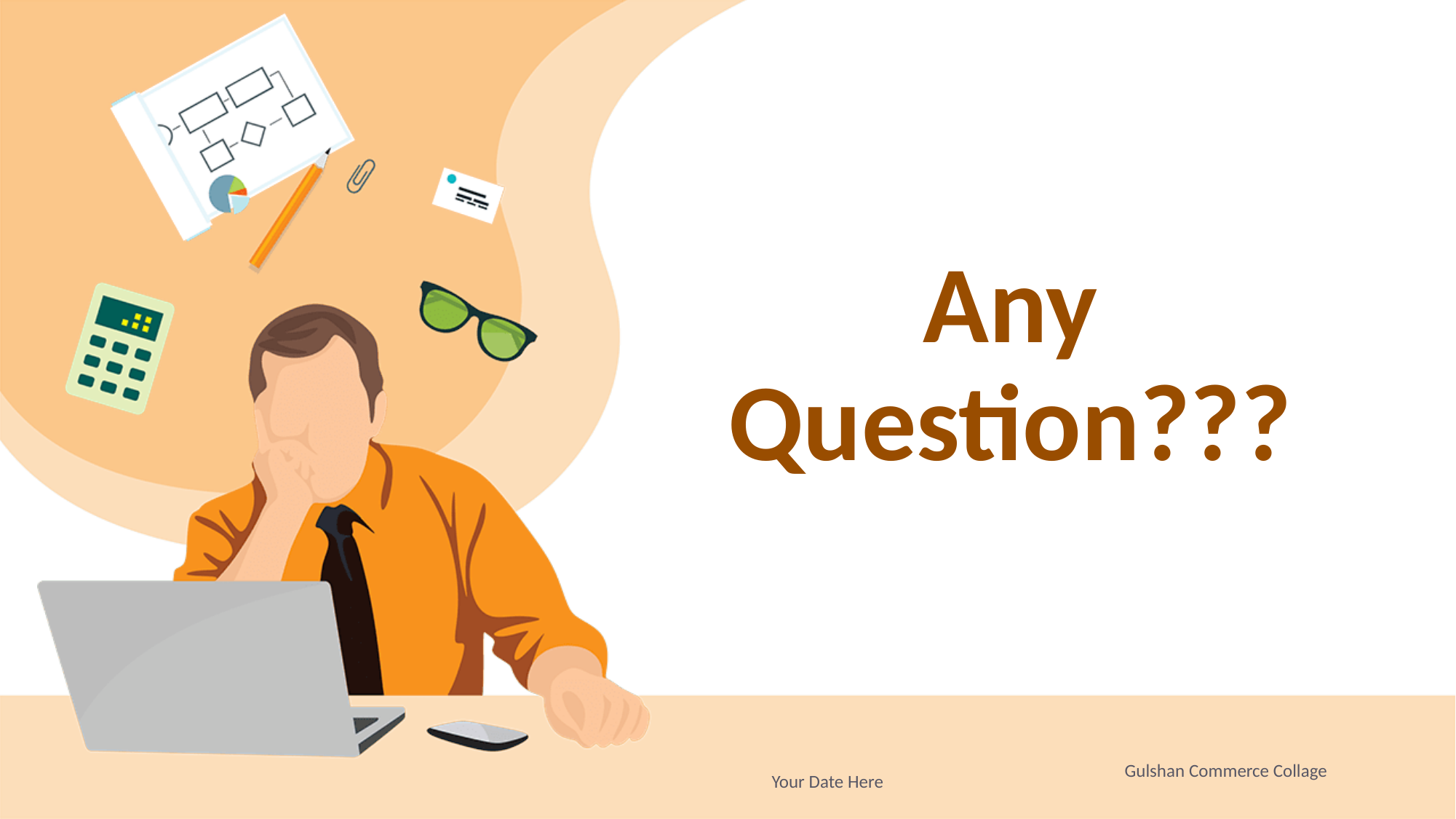

# Any Question???

Gulshan Commerce Collage

Your Date Here